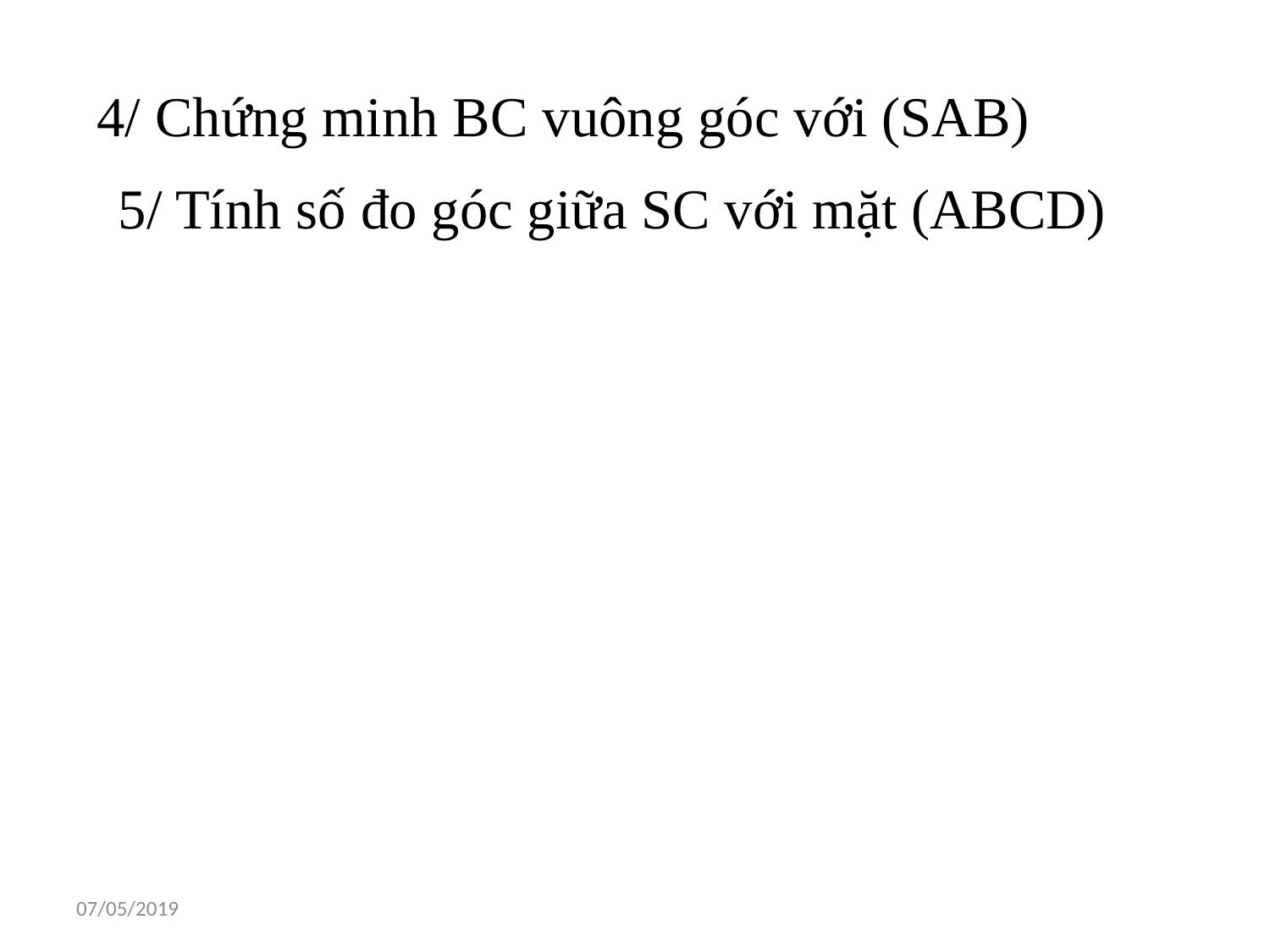

4/ Chứng minh BC vuông góc với (SAB)

5/ Tính số đo góc giữa SC với mặt (ABCD)

07/05/2019